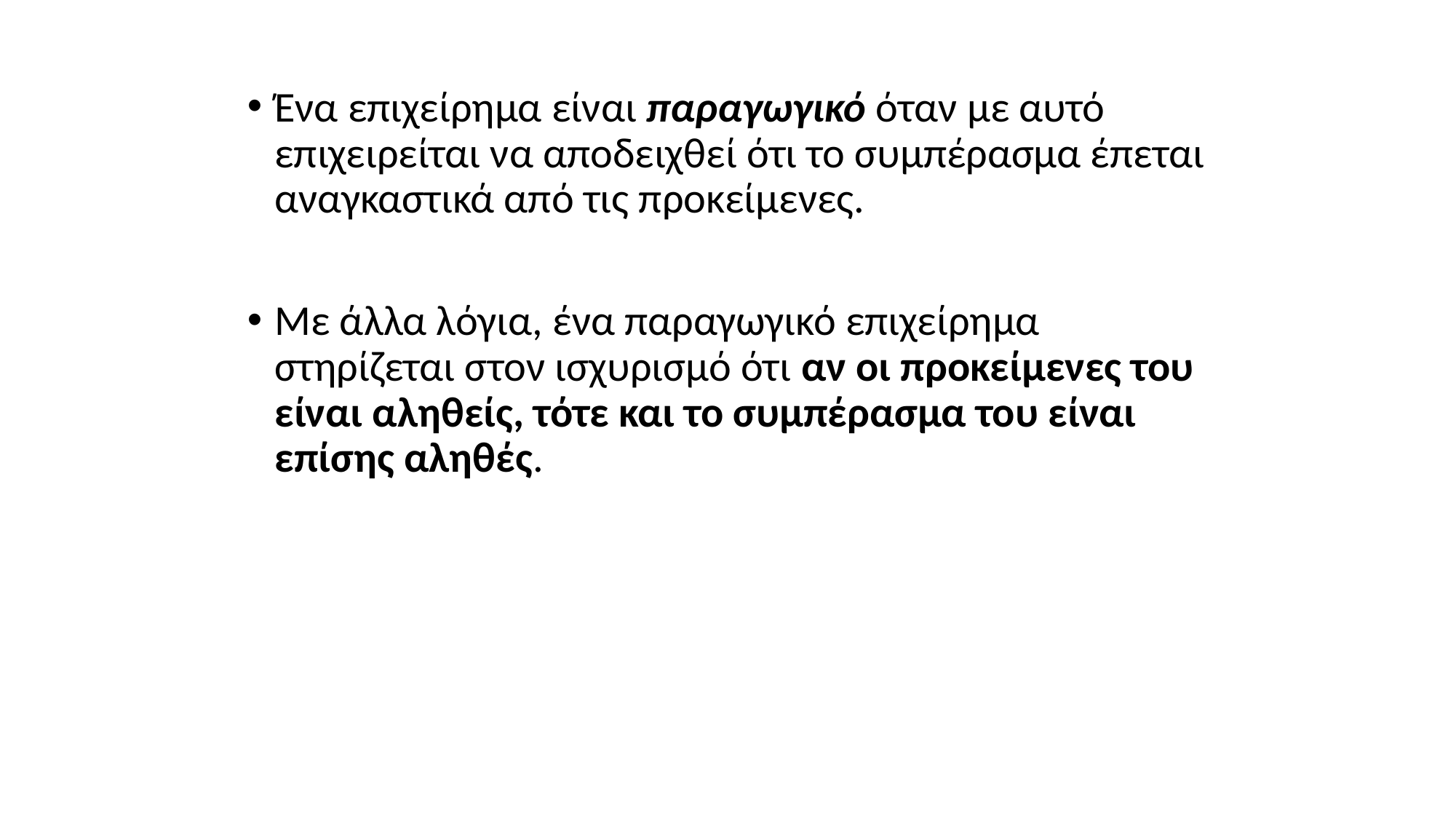

Ένα επιχείρημα είναι παραγωγικό όταν με αυτό επιχειρείται να αποδειχθεί ότι το συμπέρασμα έπεται αναγκαστικά από τις προκείμενες.

Με άλλα λόγια, ένα παραγωγικό επιχείρημα στηρίζεται στον ισχυρισμό ότι αν οι προκείμενες του είναι αληθείς, τότε και το συμπέρασμα του είναι επίσης αληθές.